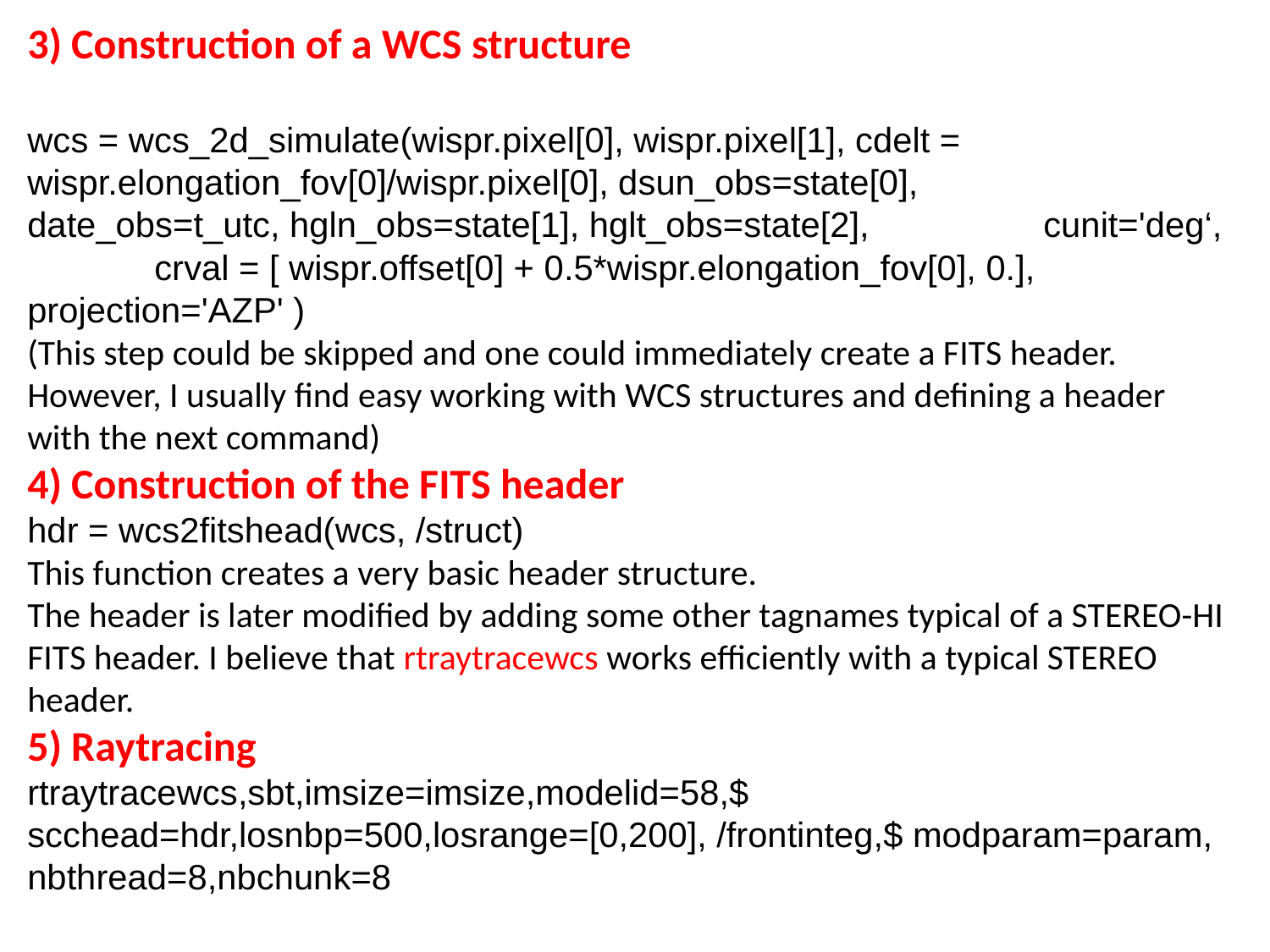

3) Construction of a WCS structure

wcs = wcs_2d_simulate(wispr.pixel[0], wispr.pixel[1], cdelt = wispr.elongation_fov[0]/wispr.pixel[0], dsun_obs=state[0],	 date_obs=t_utc, hgln_obs=state[1], hglt_obs=state[2],		cunit='deg‘,	crval = [ wispr.offset[0] + 0.5*wispr.elongation_fov[0], 0.], projection='AZP' )
(This step could be skipped and one could immediately create a FITS header. However, I usually find easy working with WCS structures and defining a header with the next command)
4) Construction of the FITS header
hdr = wcs2fitshead(wcs, /struct)
This function creates a very basic header structure.
The header is later modified by adding some other tagnames typical of a STEREO-HI FITS header. I believe that rtraytracewcs works efficiently with a typical STEREO header.
5) Raytracing
rtraytracewcs,sbt,imsize=imsize,modelid=58,$
scchead=hdr,losnbp=500,losrange=[0,200], /frontinteg,$ modparam=param, nbthread=8,nbchunk=8